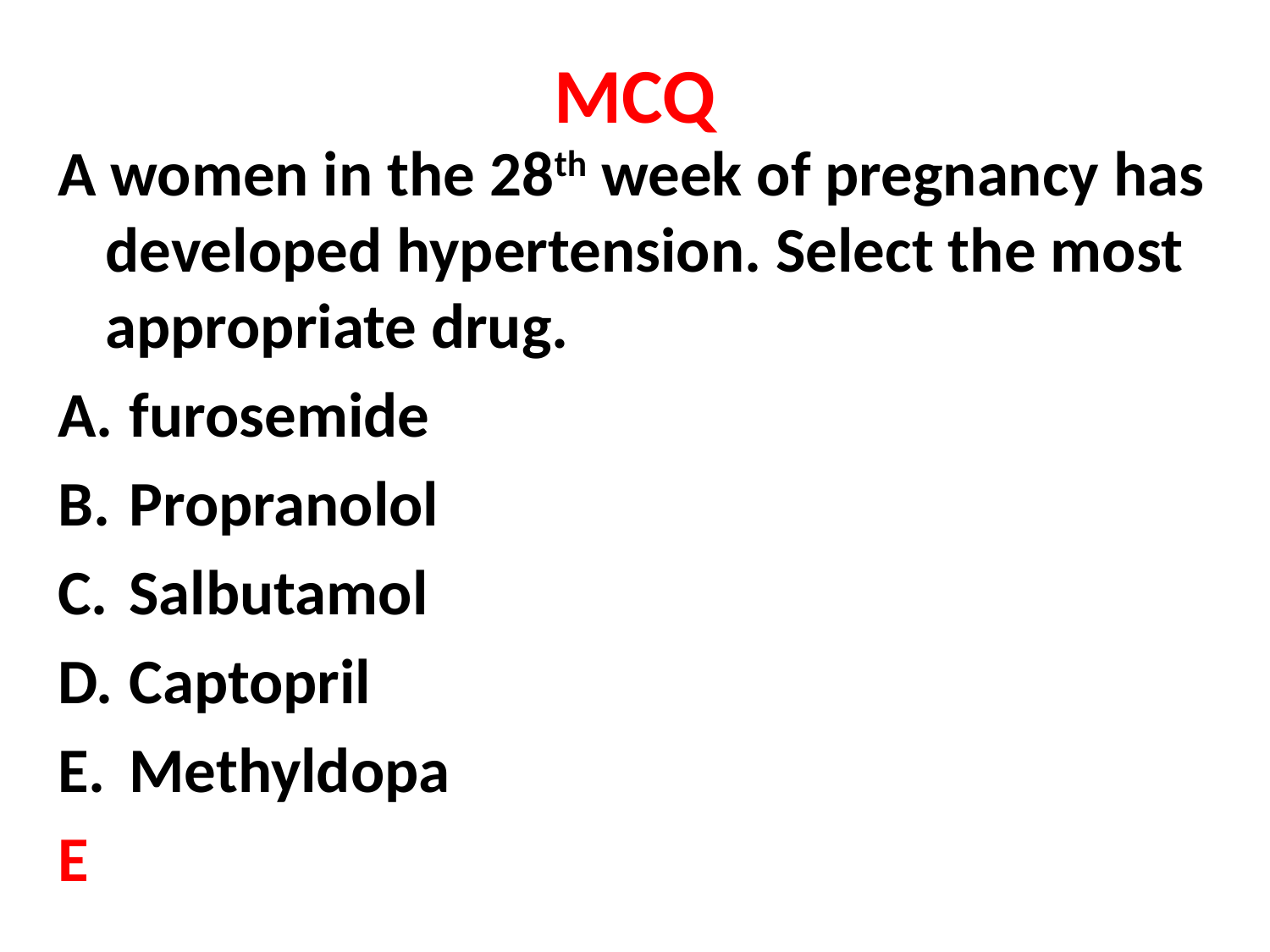

# MCQ
A women in the 28th week of pregnancy has developed hypertension. Select the most appropriate drug.
furosemide
Propranolol
Salbutamol
Captopril
Methyldopa
E